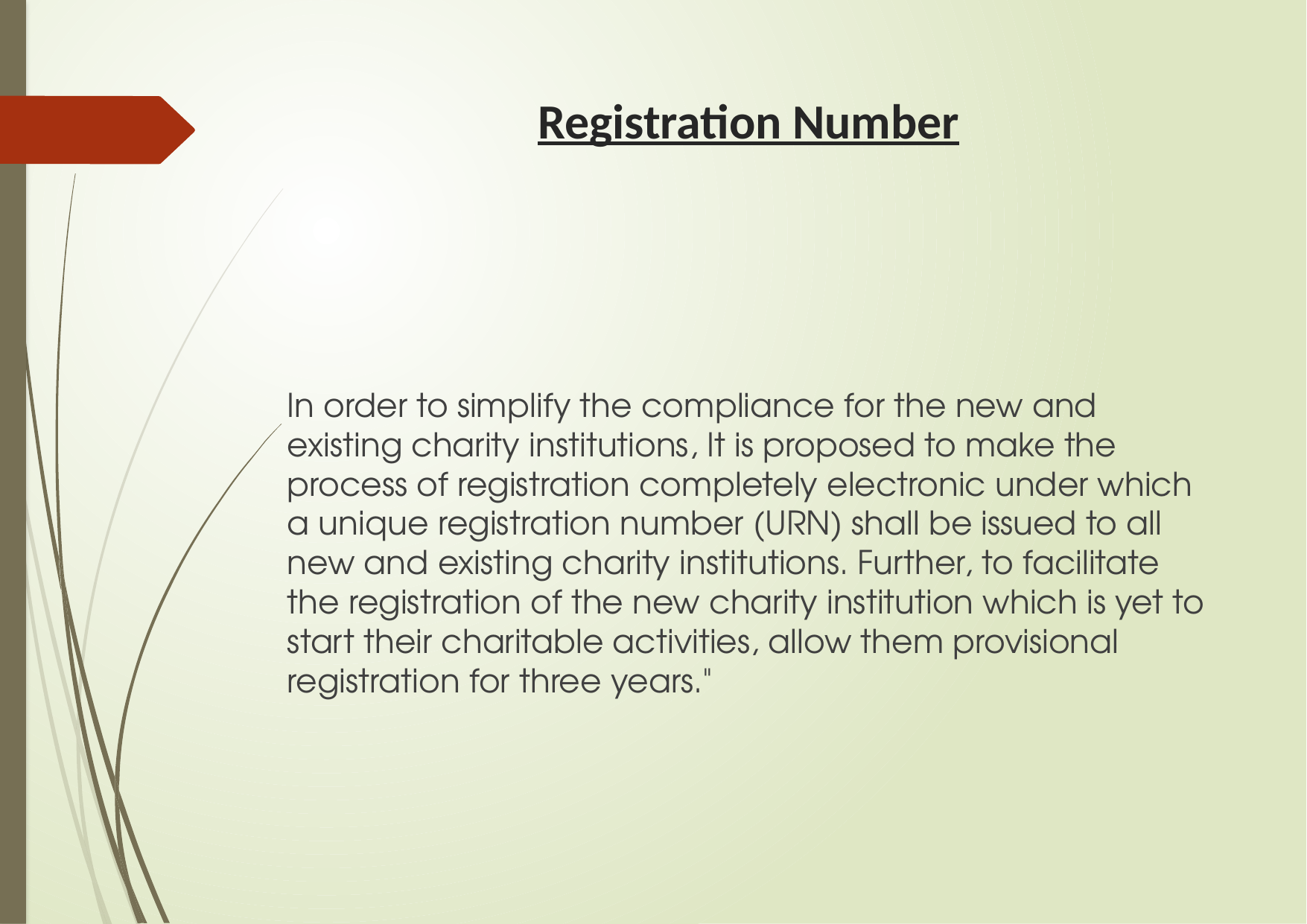

# Registration Number
In order to simplify the compliance for the new and existing charity institutions, It is proposed to make the process of registration completely electronic under which a unique registration number (URN) shall be issued to all new and existing charity institutions. Further, to facilitate the registration of the new charity institution which is yet to start their charitable activities, allow them provisional registration for three years."